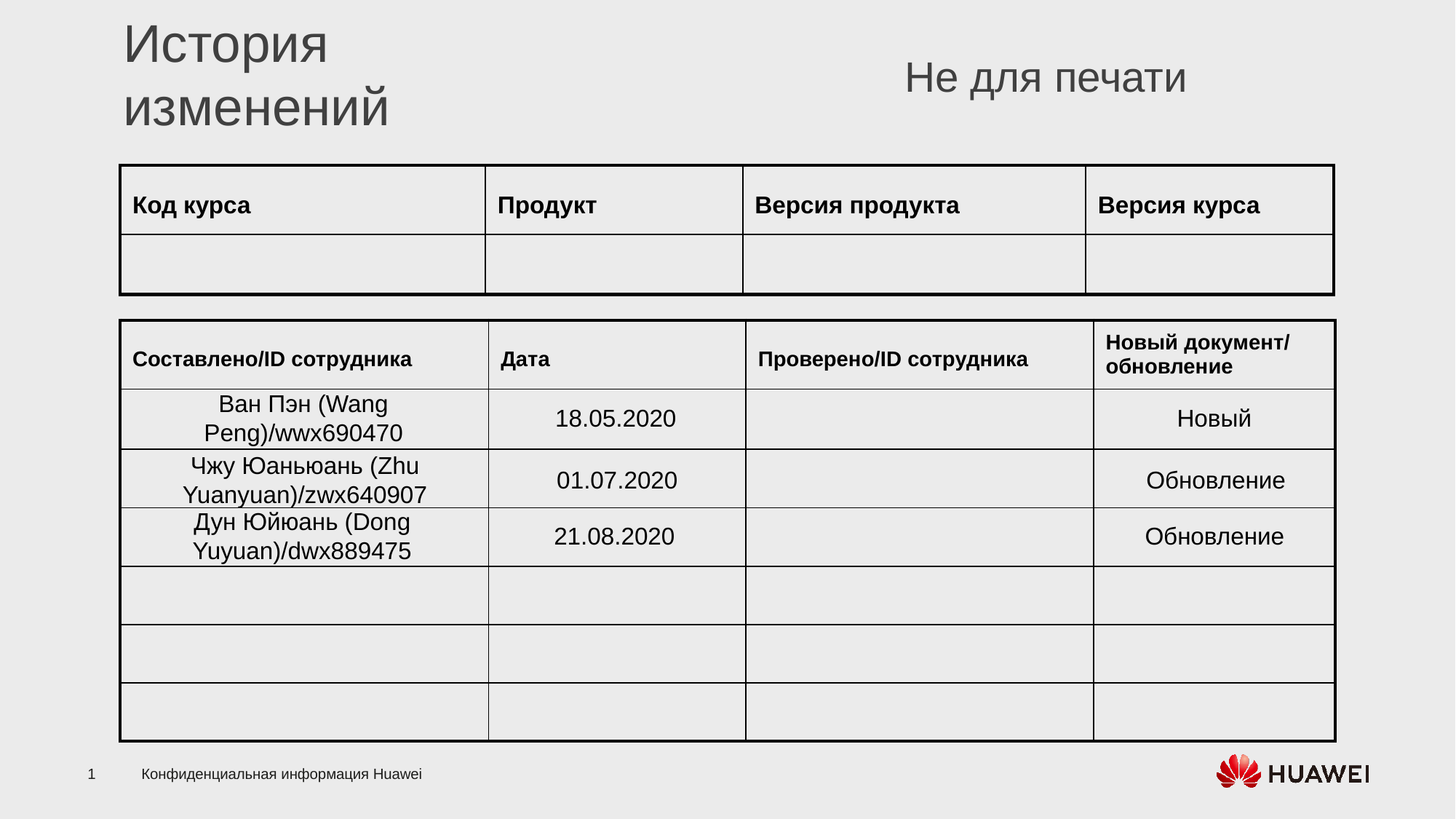

Ван Пэн (Wang Peng)/wwx690470
18.05.2020

Новый
Чжу Юаньюань (Zhu Yuanyuan)/zwx640907
01.07.2020

Обновление
Дун Юйюань (Dong Yuyuan)/dwx889475
21.08.2020

Обновление